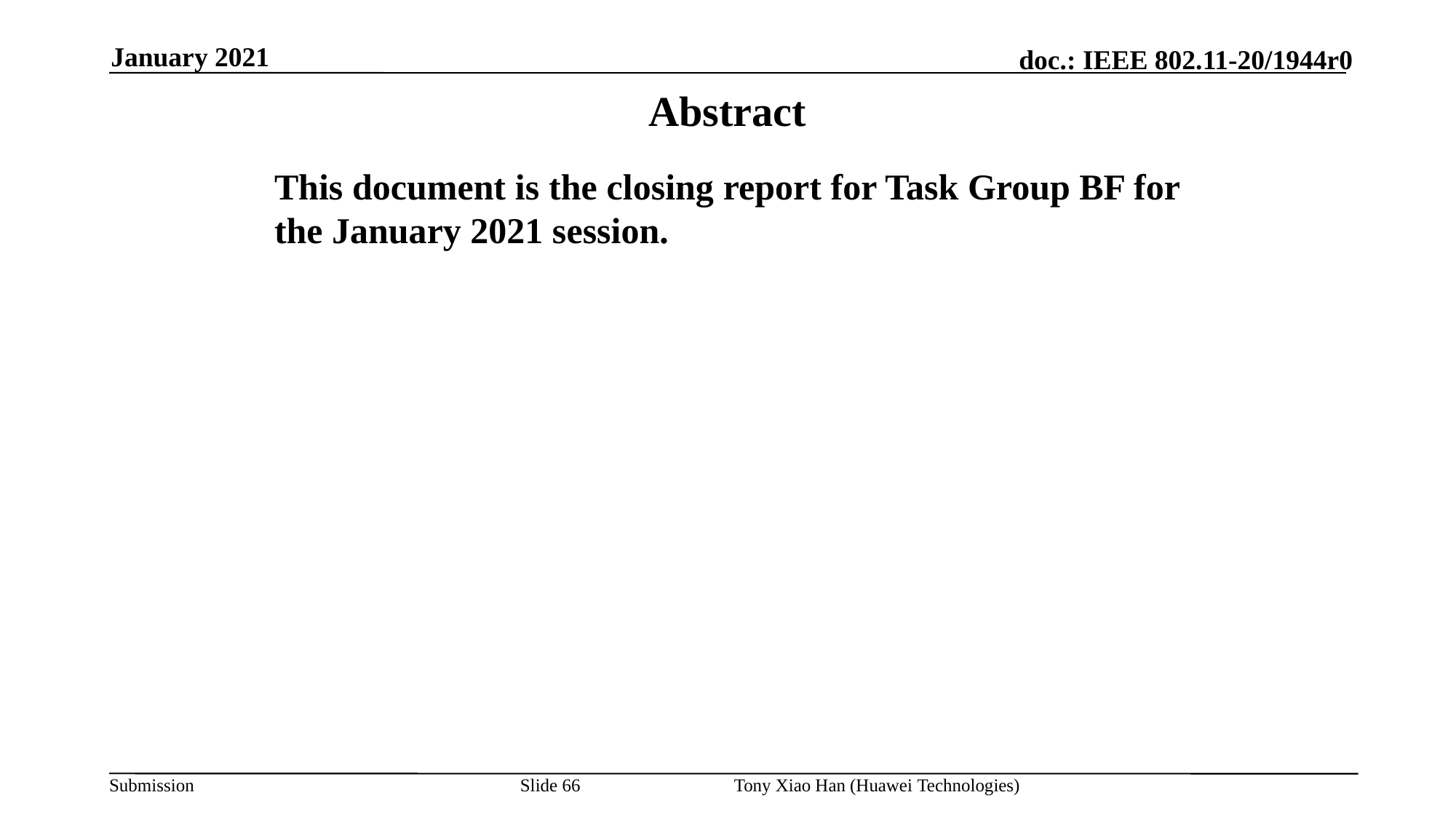

January 2021
# Abstract
This document is the closing report for Task Group BF for the January 2021 session.
Slide 66
Tony Xiao Han (Huawei Technologies)